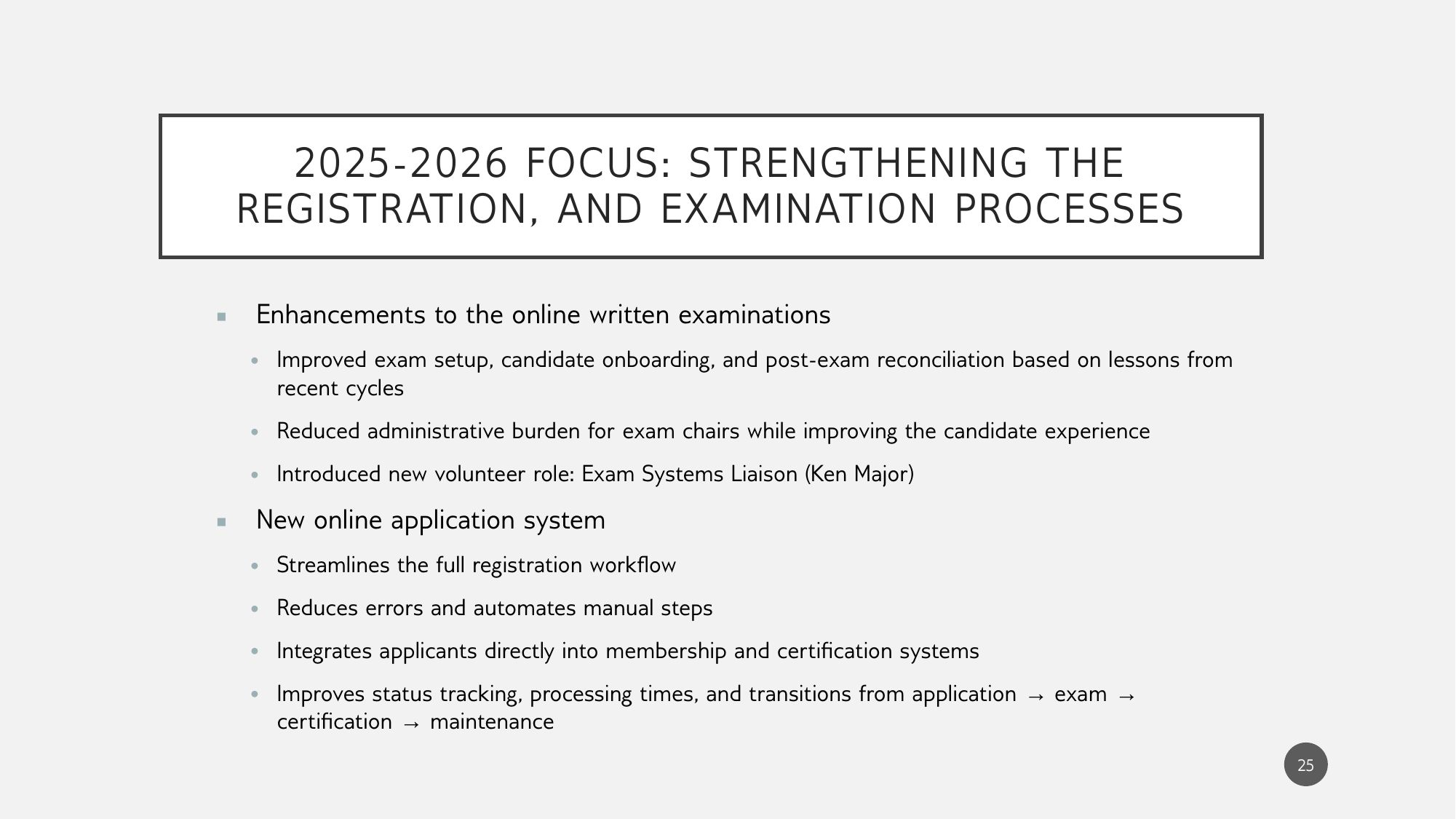

# 2025-2026 Focus: Strengthening the Registration, and Examination Processes
Enhancements to the online written examinations
Improved exam setup, candidate onboarding, and post‑exam reconciliation based on lessons from recent cycles
Reduced administrative burden for exam chairs while improving the candidate experience
Introduced new volunteer role: Exam Systems Liaison (Ken Major)
New online application system
Streamlines the full registration workflow
Reduces errors and automates manual steps
Integrates applicants directly into membership and certification systems
Improves status tracking, processing times, and transitions from application → exam → certification → maintenance
25